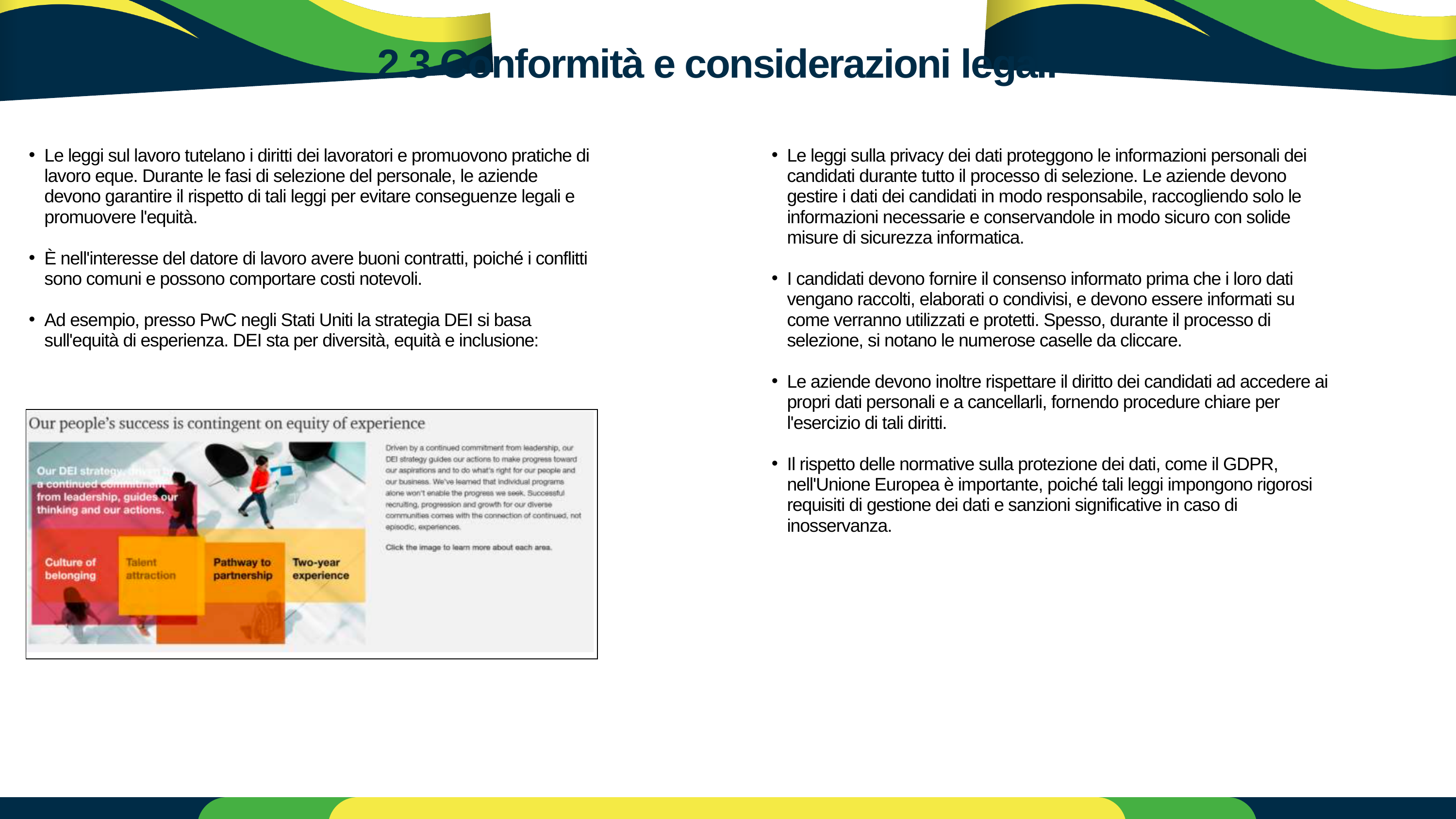

2.3 Conformità e considerazioni legali
Le leggi sul lavoro tutelano i diritti dei lavoratori e promuovono pratiche di lavoro eque. Durante le fasi di selezione del personale, le aziende devono garantire il rispetto di tali leggi per evitare conseguenze legali e promuovere l'equità.

È nell'interesse del datore di lavoro avere buoni contratti, poiché i conflitti sono comuni e possono comportare costi notevoli.

Ad esempio, presso PwC negli Stati Uniti la strategia DEI si basa sull'equità di esperienza. DEI sta per diversità, equità e inclusione:
Le leggi sulla privacy dei dati proteggono le informazioni personali dei candidati durante tutto il processo di selezione. Le aziende devono gestire i dati dei candidati in modo responsabile, raccogliendo solo le informazioni necessarie e conservandole in modo sicuro con solide misure di sicurezza informatica.

I candidati devono fornire il consenso informato prima che i loro dati vengano raccolti, elaborati o condivisi, e devono essere informati su come verranno utilizzati e protetti. Spesso, durante il processo di selezione, si notano le numerose caselle da cliccare.

Le aziende devono inoltre rispettare il diritto dei candidati ad accedere ai propri dati personali e a cancellarli, fornendo procedure chiare per l'esercizio di tali diritti.

Il rispetto delle normative sulla protezione dei dati, come il GDPR, nell'Unione Europea è importante, poiché tali leggi impongono rigorosi requisiti di gestione dei dati e sanzioni significative in caso di inosservanza.